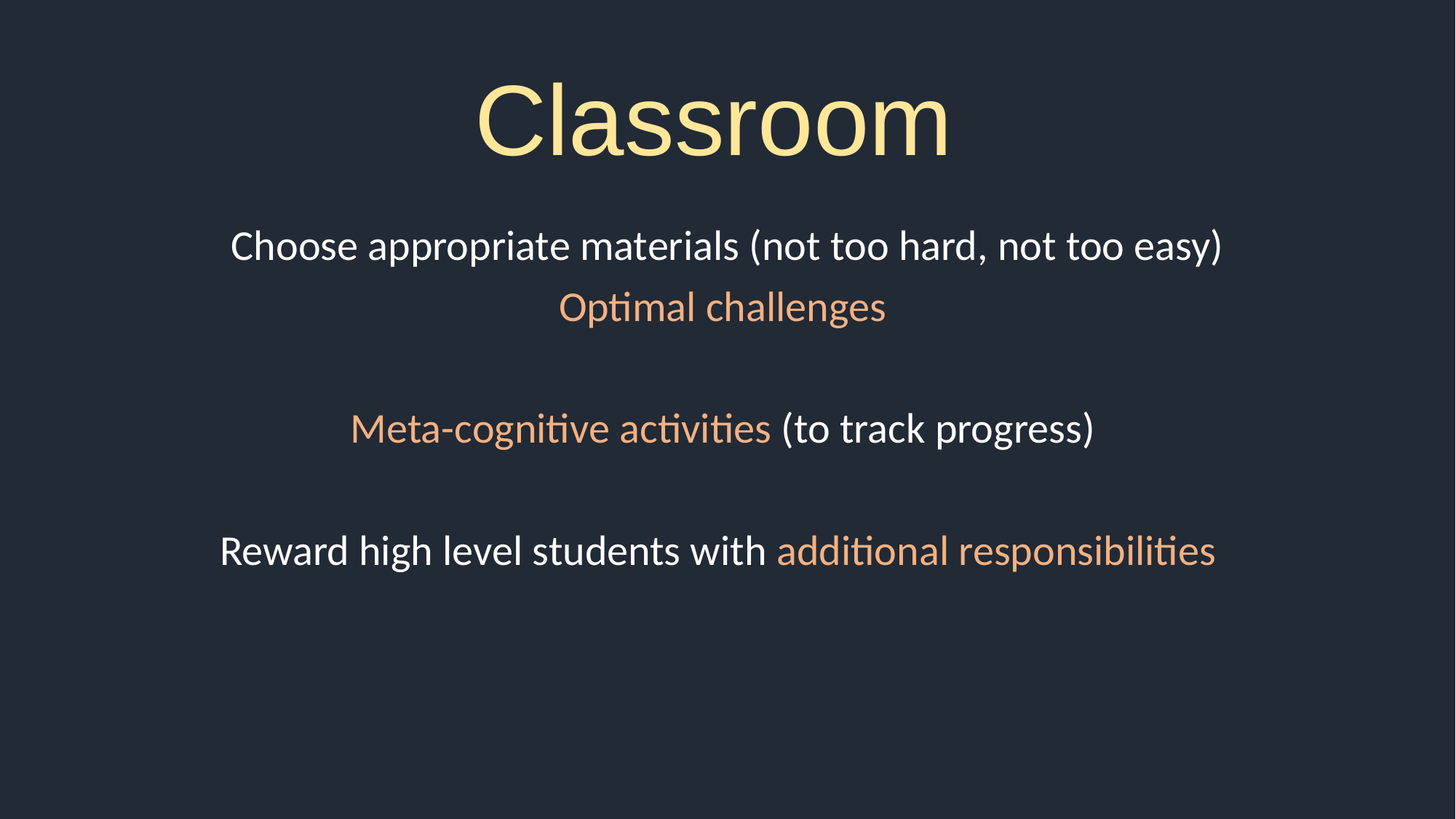

# Classroom
Choose appropriate materials (not too hard, not too easy)
Optimal challenges

Meta-cognitive activities (to track progress)

Reward high level students with additional responsibilities